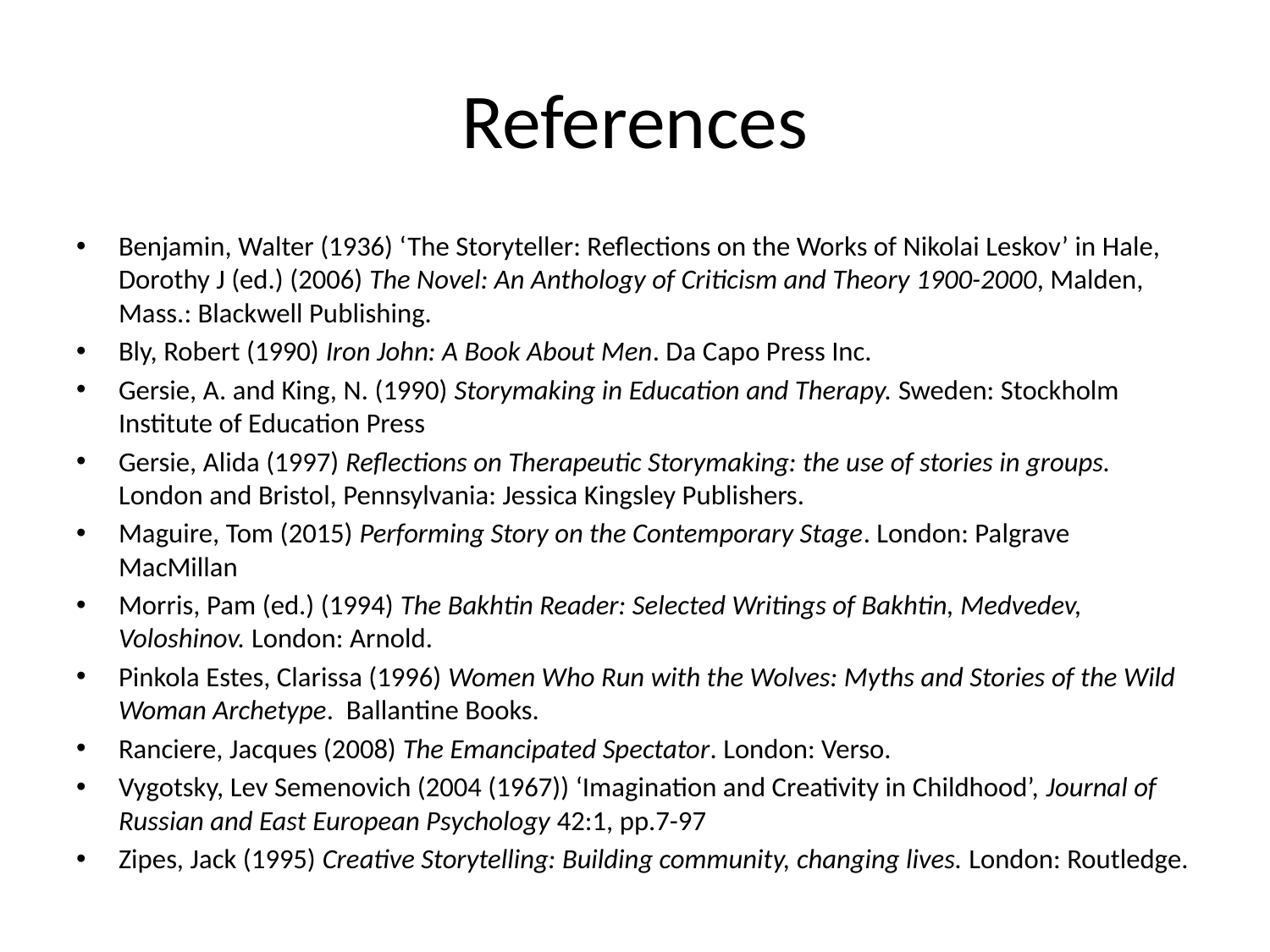

# References
Benjamin, Walter (1936) ‘The Storyteller: Reflections on the Works of Nikolai Leskov’ in Hale, Dorothy J (ed.) (2006) The Novel: An Anthology of Criticism and Theory 1900-2000, Malden, Mass.: Blackwell Publishing.
Bly, Robert (1990) Iron John: A Book About Men. Da Capo Press Inc.
Gersie, A. and King, N. (1990) Storymaking in Education and Therapy. Sweden: Stockholm Institute of Education Press
Gersie, Alida (1997) Reflections on Therapeutic Storymaking: the use of stories in groups.  London and Bristol, Pennsylvania: Jessica Kingsley Publishers.
Maguire, Tom (2015) Performing Story on the Contemporary Stage. London: Palgrave MacMillan
Morris, Pam (ed.) (1994) The Bakhtin Reader: Selected Writings of Bakhtin, Medvedev, Voloshinov. London: Arnold.
Pinkola Estes, Clarissa (1996) Women Who Run with the Wolves: Myths and Stories of the Wild Woman Archetype.  Ballantine Books.
Ranciere, Jacques (2008) The Emancipated Spectator. London: Verso.
Vygotsky, Lev Semenovich (2004 (1967)) ‘Imagination and Creativity in Childhood’, Journal of Russian and East European Psychology 42:1, pp.7-97
Zipes, Jack (1995) Creative Storytelling: Building community, changing lives. London: Routledge.